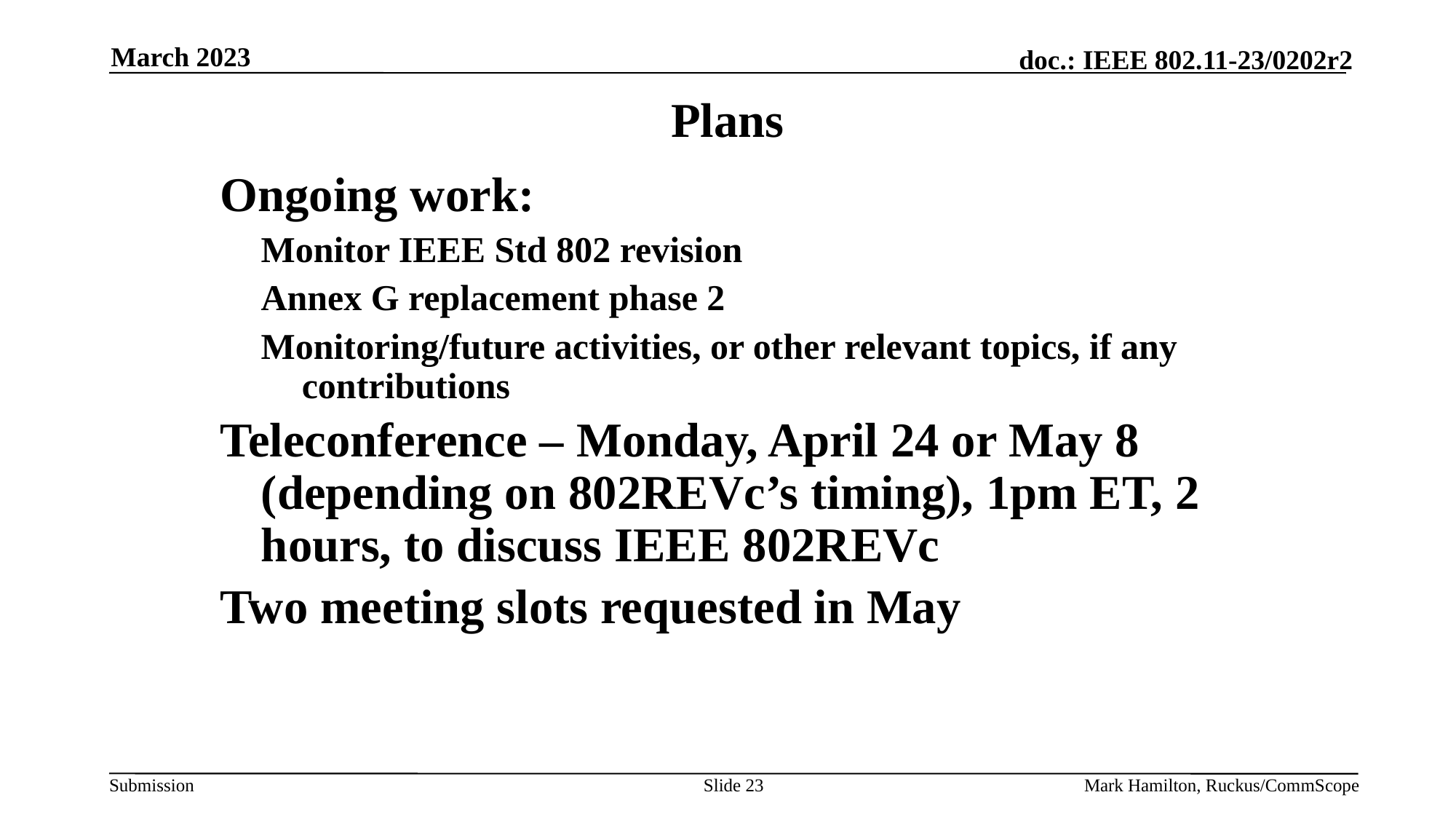

March 2023
# Plans
Ongoing work:
Monitor IEEE Std 802 revision
Annex G replacement phase 2
Monitoring/future activities, or other relevant topics, if any contributions
Teleconference – Monday, April 24 or May 8 (depending on 802REVc’s timing), 1pm ET, 2 hours, to discuss IEEE 802REVc
Two meeting slots requested in May

Slide 23
Mark Hamilton, Ruckus/CommScope